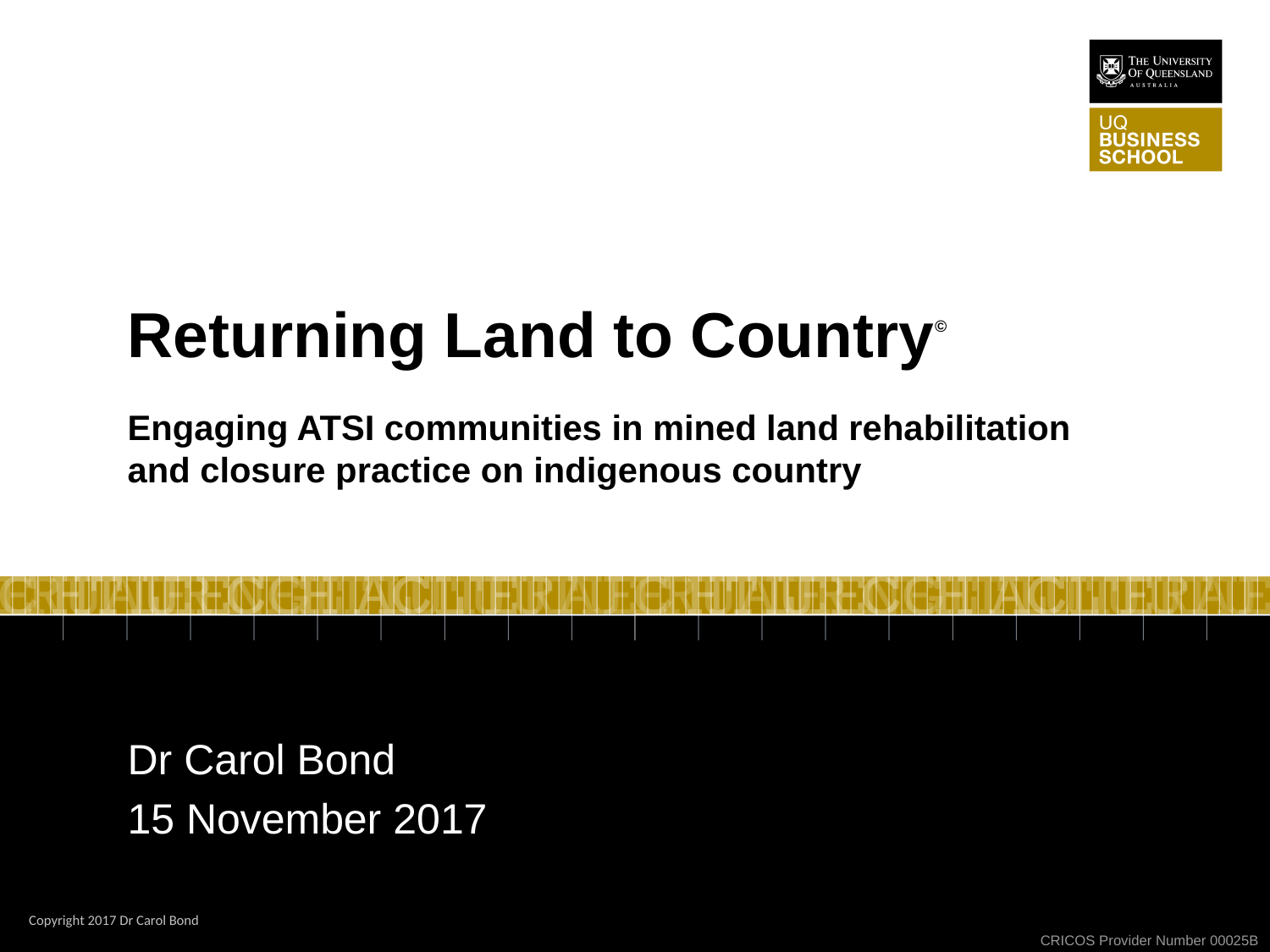

Returning Land to Country©
Engaging ATSI communities in mined land rehabilitation and closure practice on indigenous country
Dr Carol Bond
15 November 2017
Copyright 2017 Dr Carol Bond